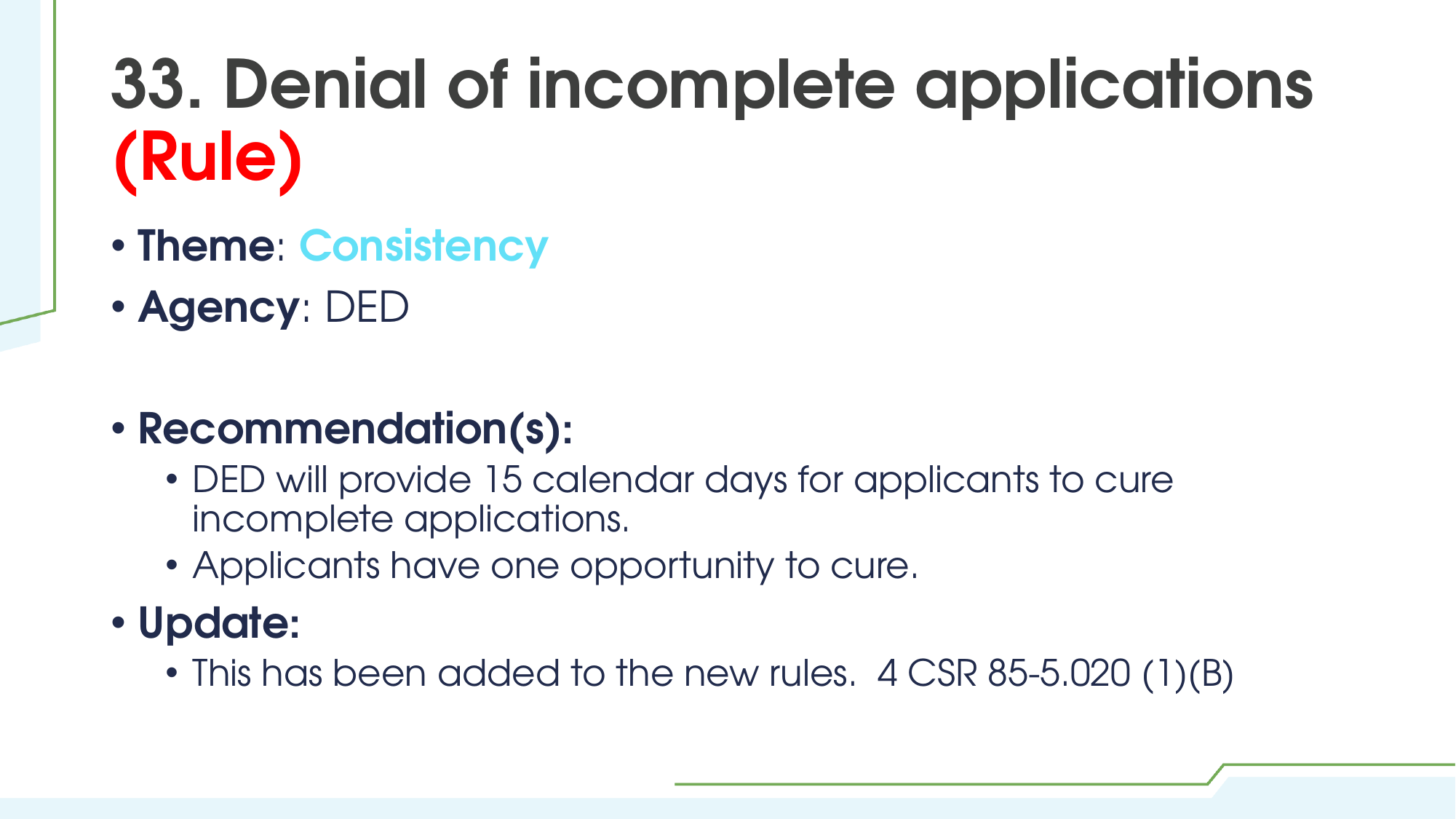

# 33. Denial of incomplete applications (Rule)
Theme: Consistency
Agency: DED

Recommendation(s):
DED will provide 15 calendar days for applicants to cure incomplete applications.
Applicants have one opportunity to cure.
Update:
This has been added to the new rules.  4 CSR 85-5.020 (1)(B)